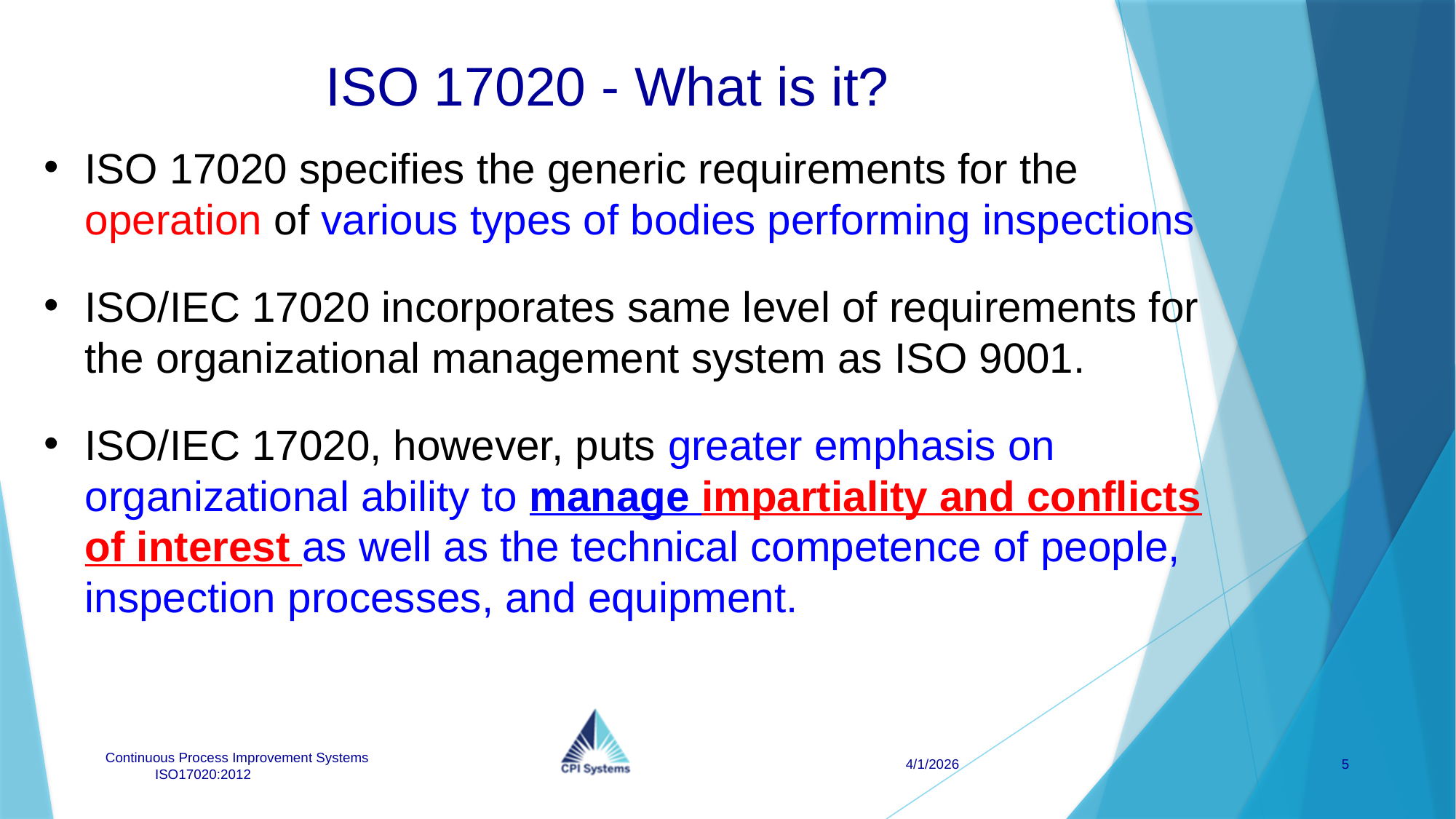

# ISO 17020 - What is it?
ISO 17020 specifies the generic requirements for the operation of various types of bodies performing inspections
ISO/IEC 17020 incorporates same level of requirements for the organizational management system as ISO 9001.
ISO/IEC 17020, however, puts greater emphasis on organizational ability to manage impartiality and conflicts of interest as well as the technical competence of people, inspection processes, and equipment.
5
4/1/2026
Continuous Process Improvement Systems                   ISO17020:2012